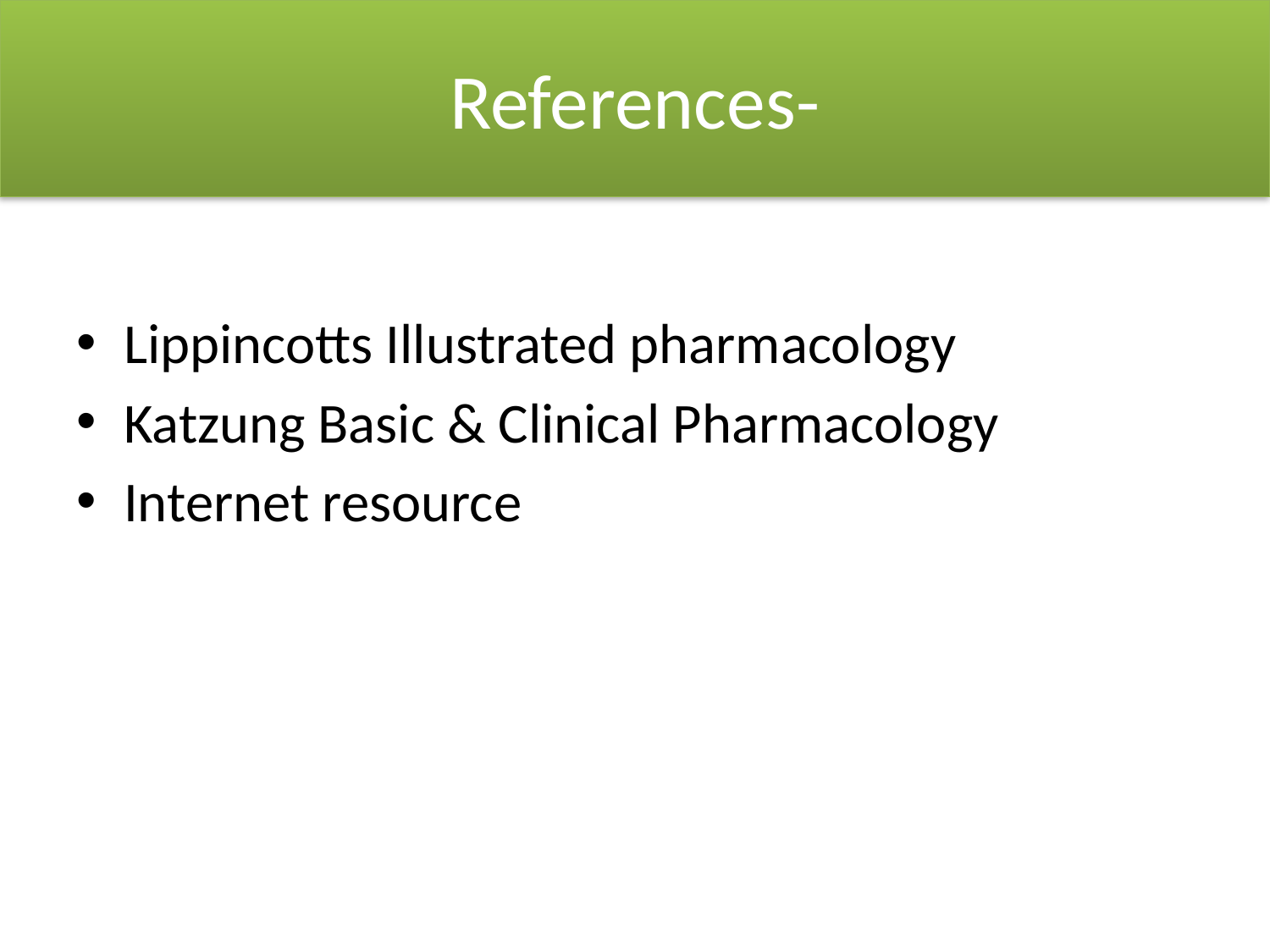

# References-

Lippincotts Illustrated pharmacology
Katzung Basic & Clinical Pharmacology
Internet resource